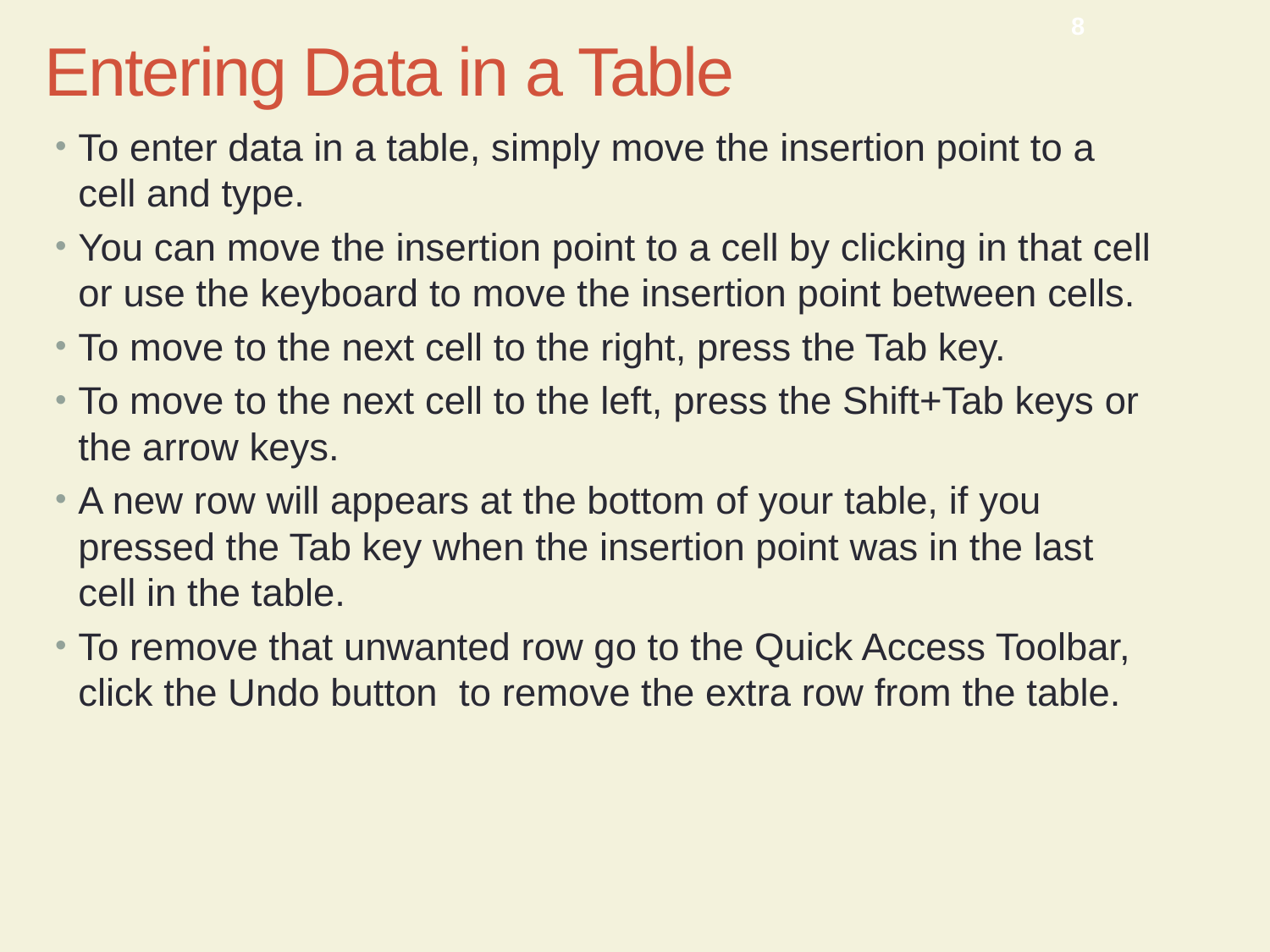

CMPTR Chapter 12: Enhancing a Document
8
Entering Data in a Table
To enter data in a table, simply move the insertion point to a cell and type.
You can move the insertion point to a cell by clicking in that cell or use the keyboard to move the insertion point between cells.
To move to the next cell to the right, press the Tab key.
To move to the next cell to the left, press the Shift+Tab keys or the arrow keys.
A new row will appears at the bottom of your table, if you pressed the Tab key when the insertion point was in the last cell in the table.
To remove that unwanted row go to the Quick Access Toolbar, click the Undo button  to remove the extra row from the table.